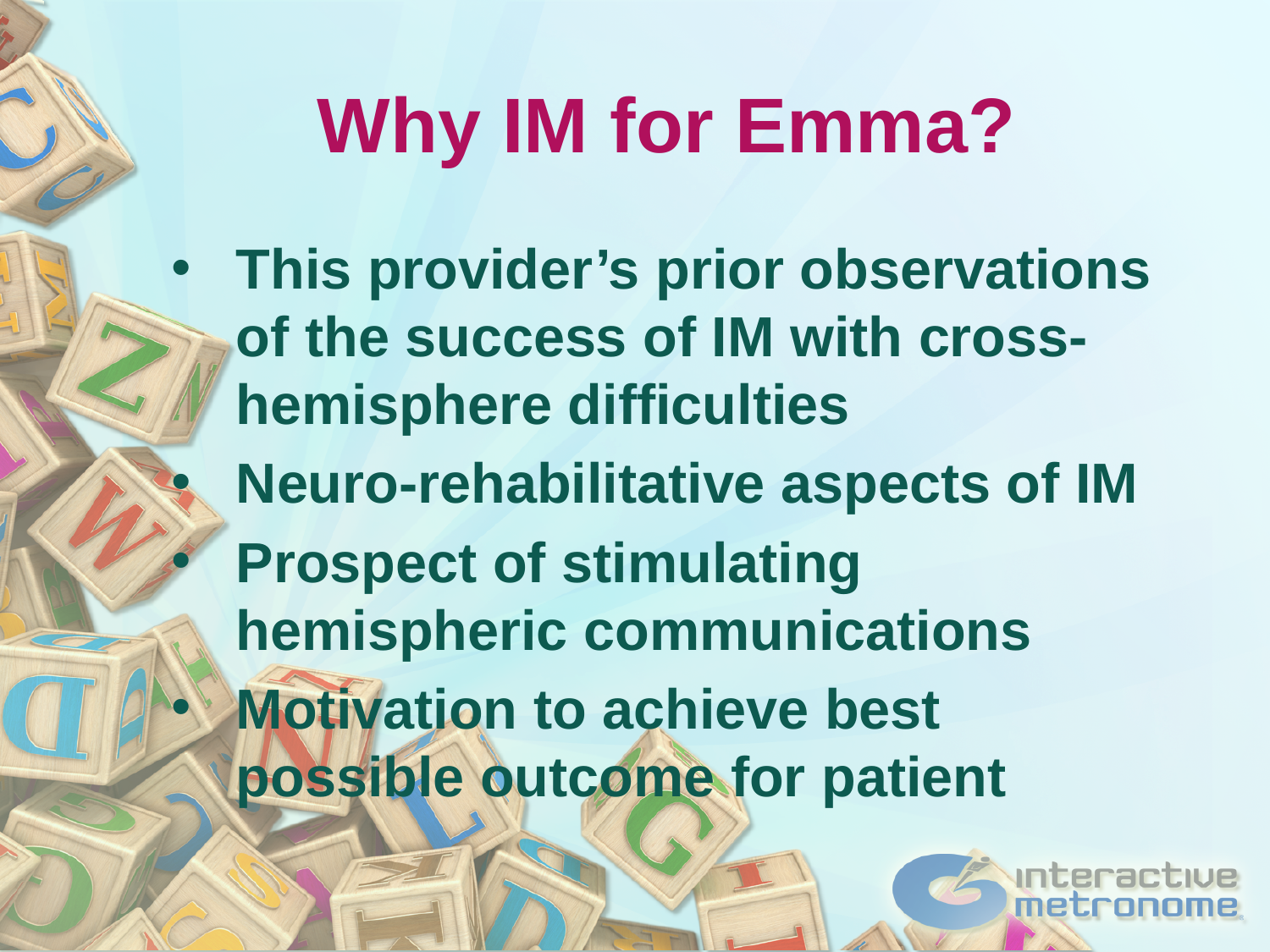

Why IM for Emma?
This provider’s prior observations of the success of IM with cross-hemisphere difficulties
Neuro-rehabilitative aspects of IM
Prospect of stimulating hemispheric communications
Motivation to achieve best possible outcome for patient